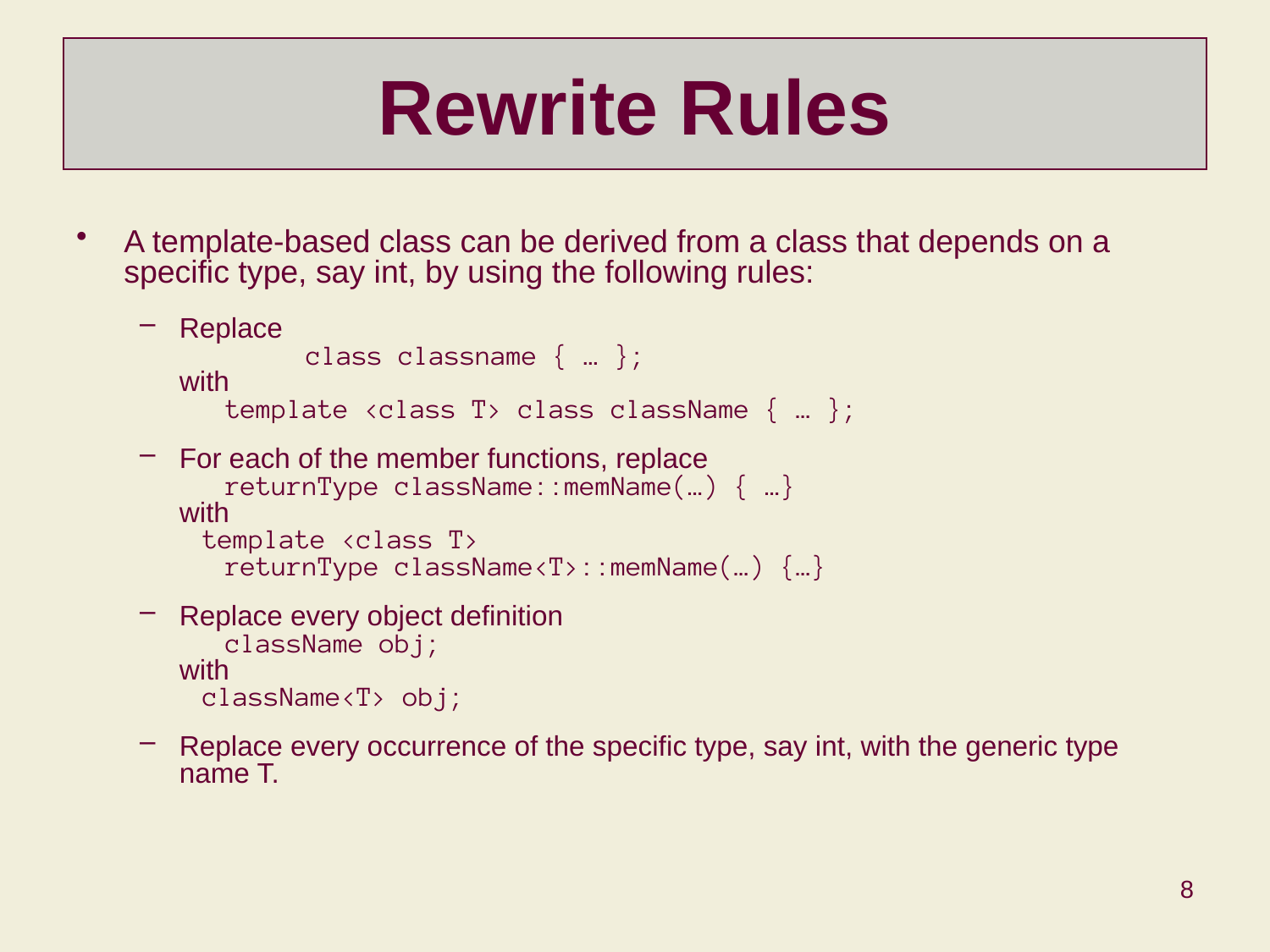

# Rewrite Rules
A template-based class can be derived from a class that depends on a specific type, say int, by using the following rules:
Replace
	class classname { … };
with
   template <class T> class className { … };
For each of the member functions, replace
   returnType className::memName(…) { …}
with
   template <class T>
   returnType className<T>::memName(…) {…}
Replace every object definition
   className obj;
with
   className<T> obj;
Replace every occurrence of the specific type, say int, with the generic type name T.
8